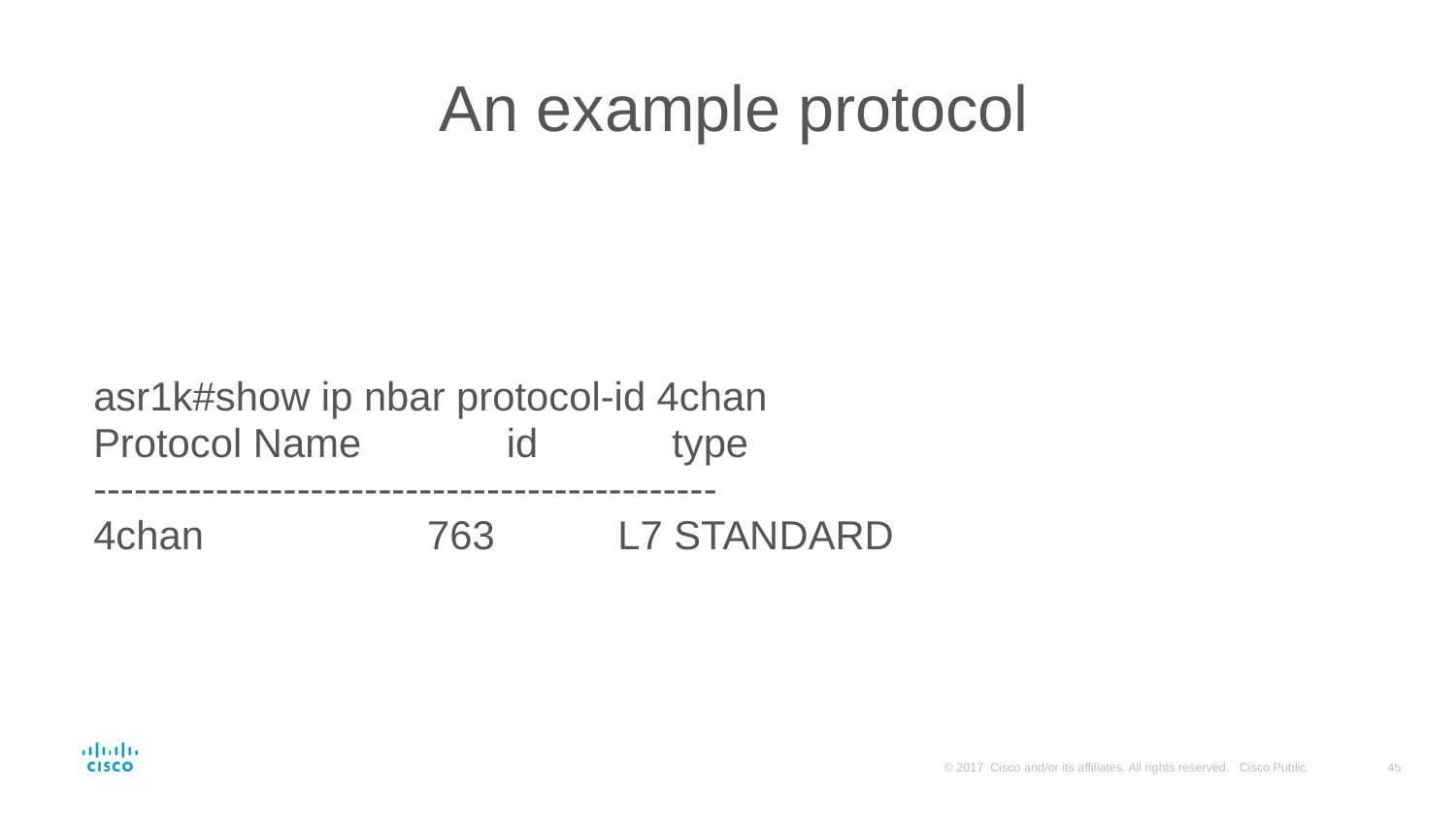

# An example protocol
asr1k#show ip nbar protocol-id 4chan
Protocol Name             id            type
----------------------------------------------
4chan                    763           L7 STANDARD